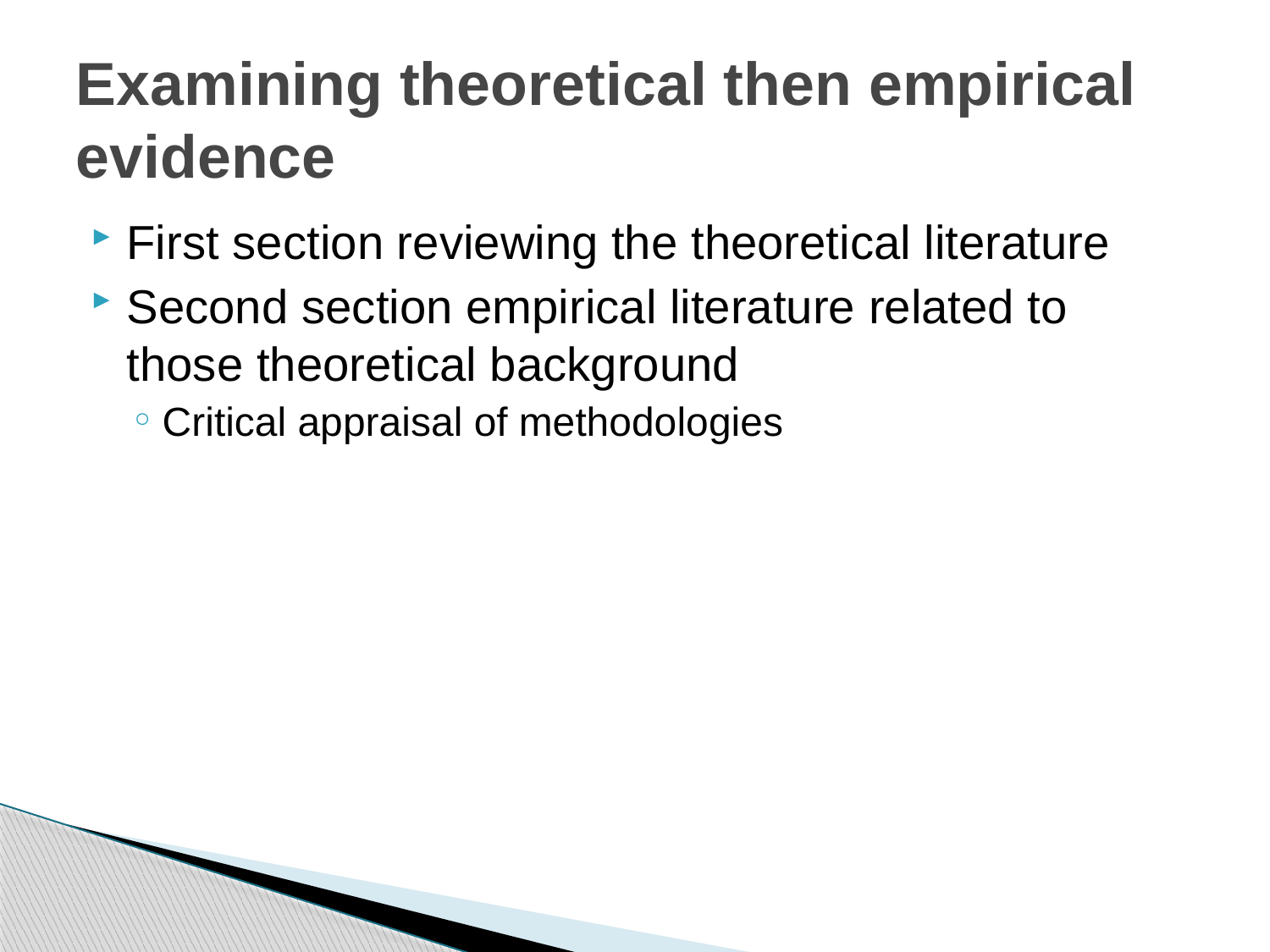

# Examining theoretical then empirical evidence
First section reviewing the theoretical literature
Second section empirical literature related to those theoretical background
Critical appraisal of methodologies